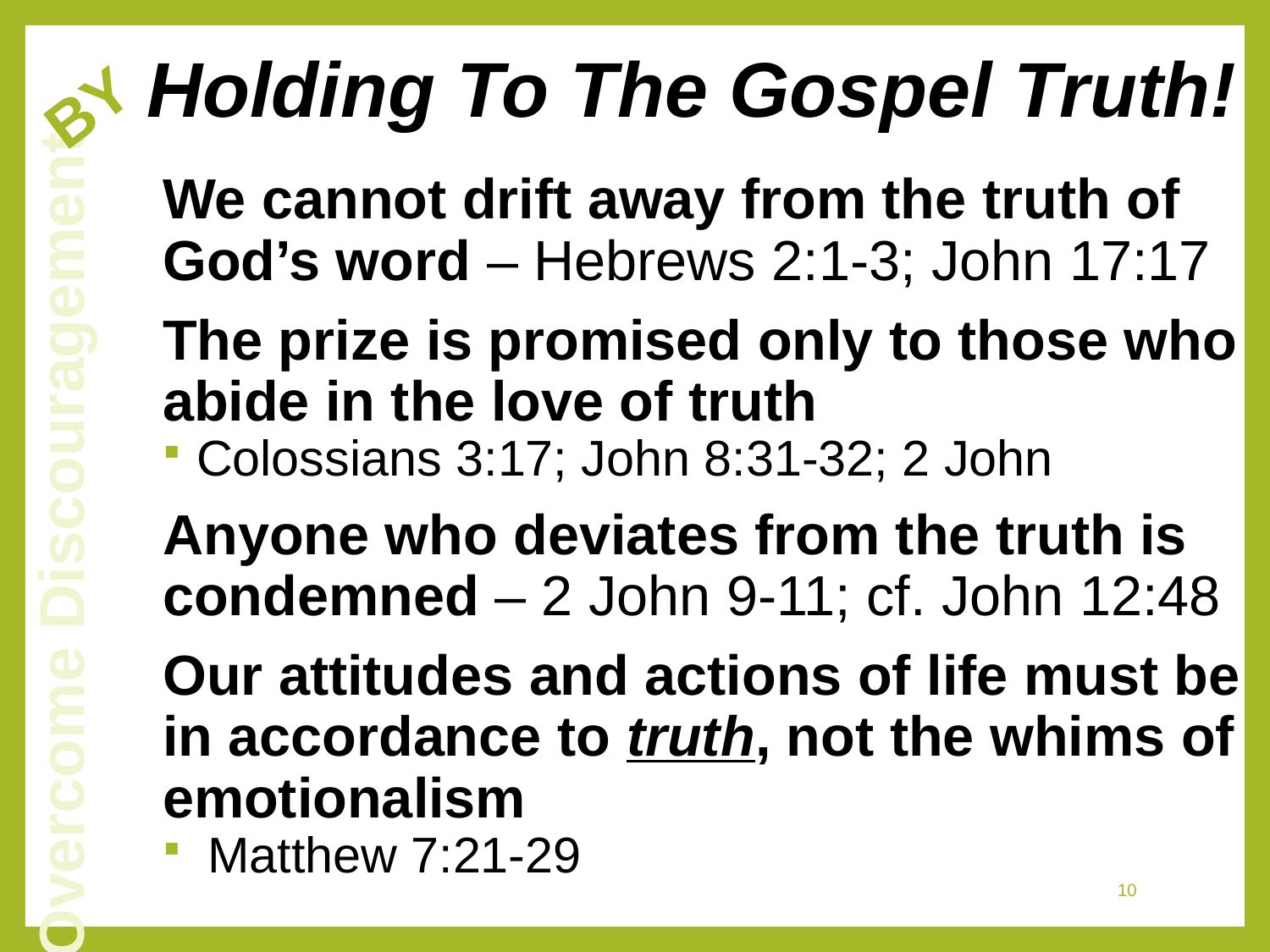

# Holding To The Gospel Truth!
BY
We cannot drift away from the truth of God’s word – Hebrews 2:1-3; John 17:17
The prize is promised only to those who abide in the love of truth
Colossians 3:17; John 8:31-32; 2 John
Anyone who deviates from the truth is condemned – 2 John 9-11; cf. John 12:48
Our attitudes and actions of life must be in accordance to truth, not the whims of emotionalism
Matthew 7:21-29
Overcome Discouragement
10